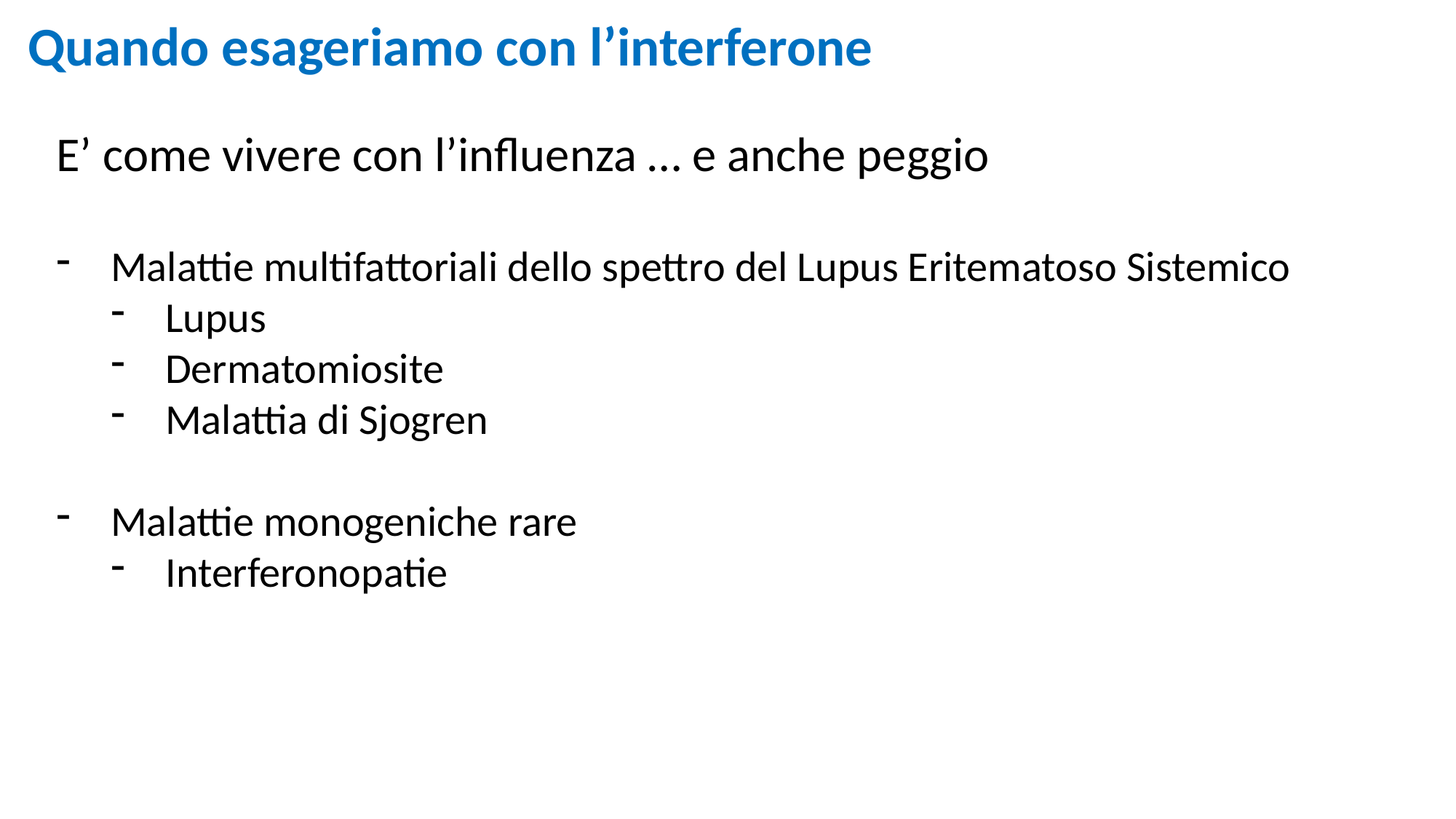

Quando esageriamo con l’interferone
E’ come vivere con l’influenza … e anche peggio

Malattie multifattoriali dello spettro del Lupus Eritematoso Sistemico
Lupus
Dermatomiosite
Malattia di Sjogren

Malattie monogeniche rare
Interferonopatie